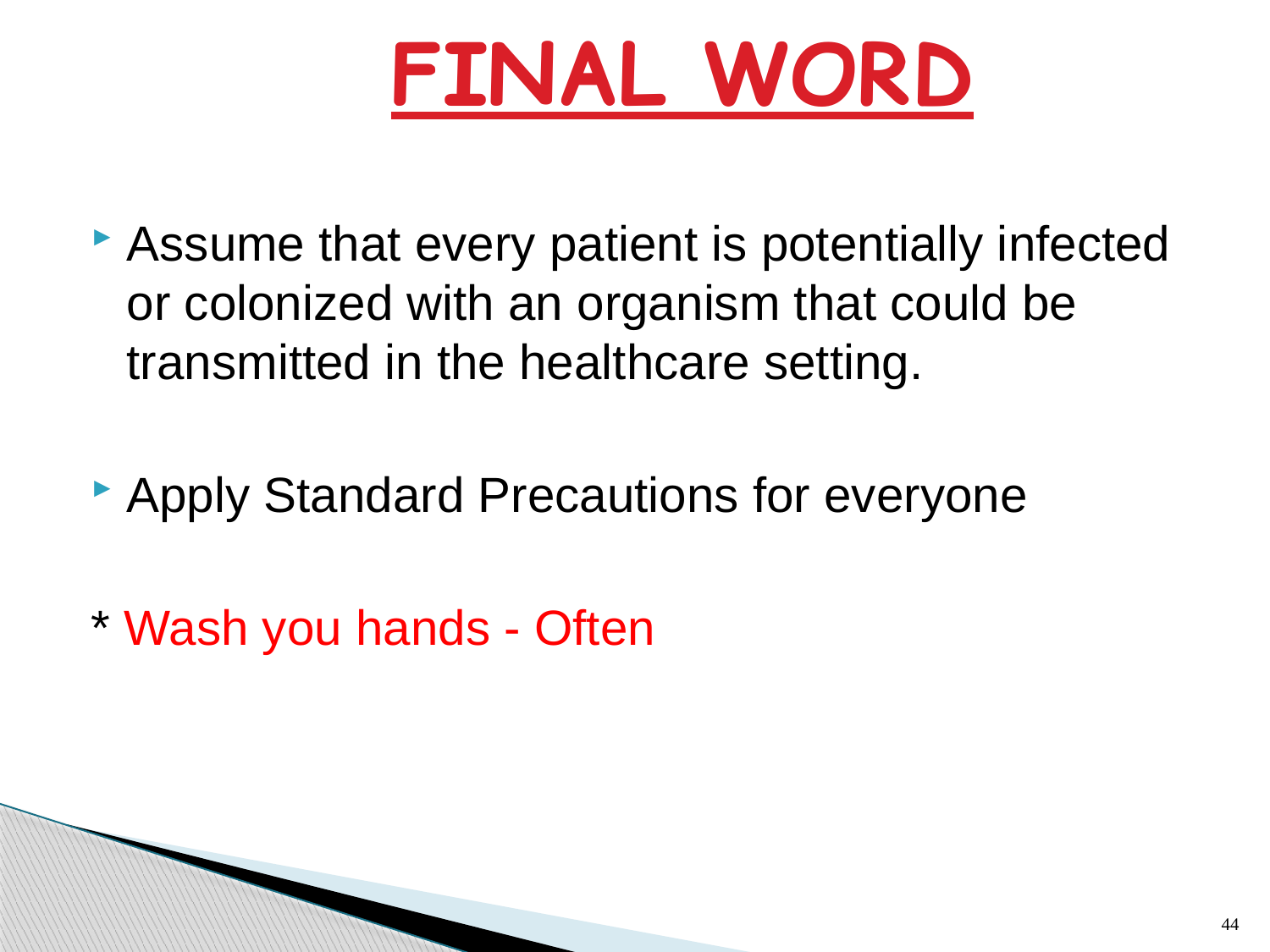

# FINAL WORD
Assume that every patient is potentially infected or colonized with an organism that could be transmitted in the healthcare setting.

Apply Standard Precautions for everyone

* Wash you hands - Often
44